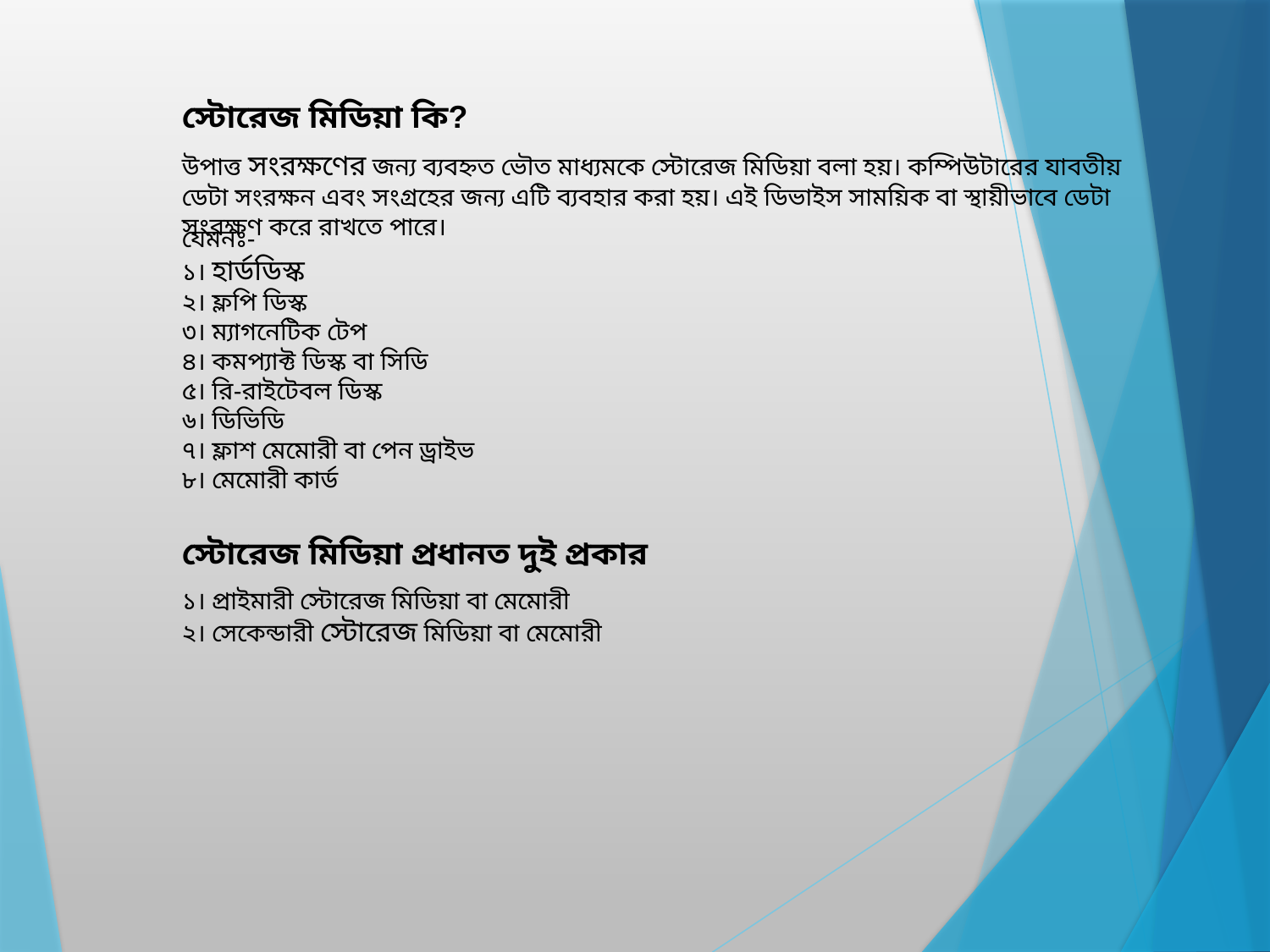

স্টোরেজ মিডিয়া কি?
উপাত্ত সংরক্ষণের জন্য ব্যবহ্নত ভৌত মাধ্যমকে স্টোরেজ মিডিয়া বলা হয়। কম্পিউটারের যাবতীয় ডেটা সংরক্ষন এবং সংগ্রহের জন্য এটি ব্যবহার করা হয়। এই ডিভাইস সাময়িক বা স্থায়ীভাবে ডেটা সংরক্ষণ করে রাখতে পারে।

যেমনঃ-
১। হার্ডডিস্ক
২। ফ্লপি ডিস্ক
৩। ম্যাগনেটিক টেপ
৪। কমপ্যাক্ট ডিস্ক বা সিডি
৫। রি-রাইটেবল ডিস্ক
৬। ডিভিডি
৭। ফ্লাশ মেমোরী বা পেন ড্রাইভ
৮। মেমোরী কার্ড
স্টোরেজ মিডিয়া প্রধানত দুই প্রকার
১। প্রাইমারী স্টোরেজ মিডিয়া বা মেমোরী
২। সেকেন্ডারী স্টোরেজ মিডিয়া বা মেমোরী